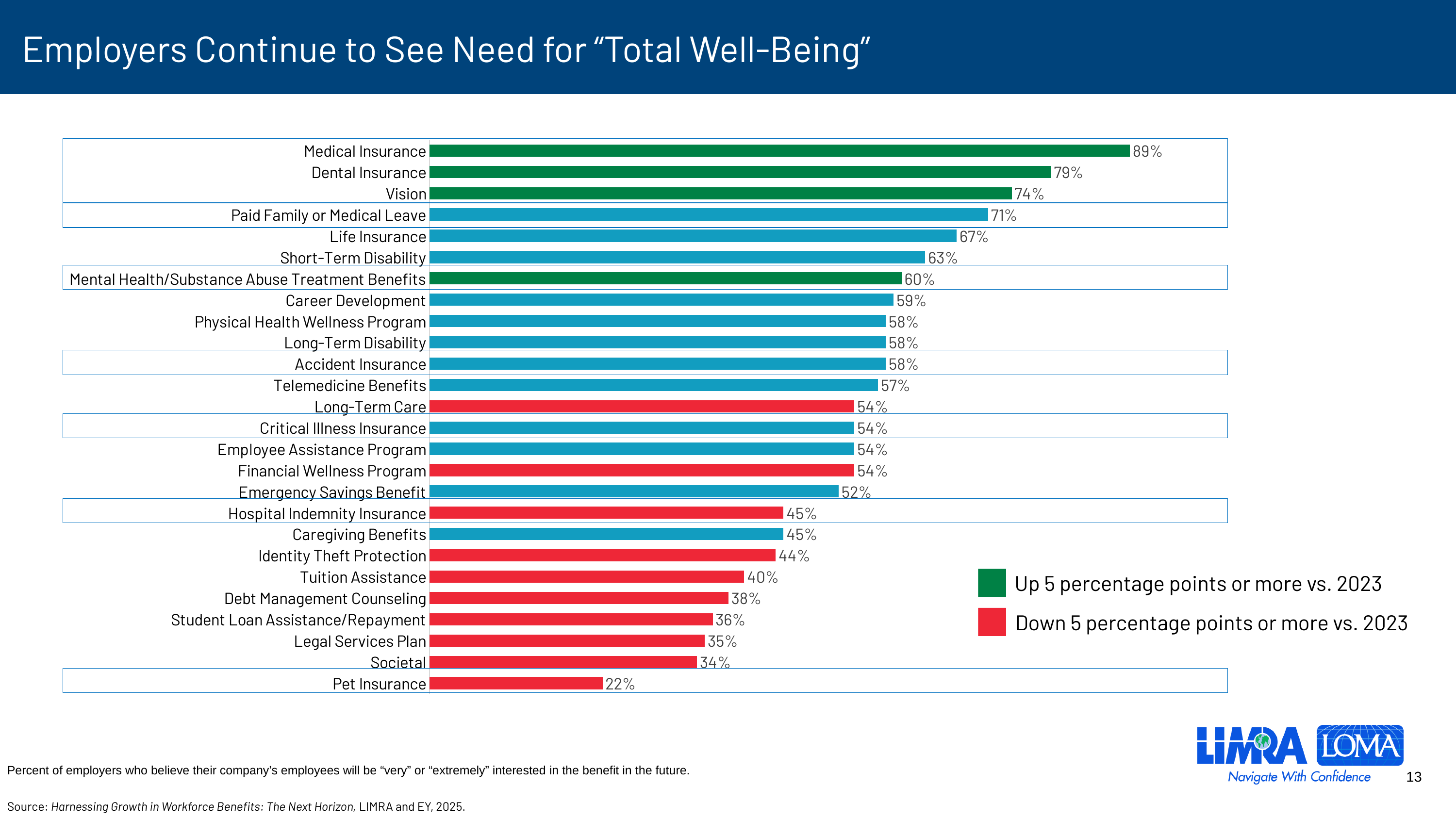

# Employers Continue to See Need for “Total Well-Being”

### Chart

| Category | 2025 |
|---|---|
| Pet Insurance | 0.22 |
| Societal | 0.34 |
| Legal Services Plan | 0.35 |
| Student Loan Assistance/Repayment | 0.36 |
| Debt Management Counseling | 0.38 |
| Tuition Assistance | 0.4 |
| Identity Theft Protection | 0.44 |
| Caregiving Benefits | 0.45 |
| Hospital Indemnity Insurance | 0.45 |
| Emergency Savings Benefit | 0.52 |
| Financial Wellness Program | 0.54 |
| Employee Assistance Program | 0.54 |
| Critical Illness Insurance | 0.54 |
| Long-Term Care | 0.54 |
| Telemedicine Benefits | 0.57 |
| Accident Insurance | 0.58 |
| Long-Term Disability | 0.58 |
| Physical Health Wellness Program | 0.58 |
| Career Development | 0.59 |
| Mental Health/Substance Abuse Treatment Benefits | 0.6 |
| Short-Term Disability | 0.63 |
| Life Insurance | 0.67 |
| Paid Family or Medical Leave | 0.71 |
| Vision | 0.74 |
| Dental Insurance | 0.79 |
| Medical Insurance | 0.89 |

Up 5 percentage points or more vs. 2023

Down 5 percentage points or more vs. 2023

Percent of employers who believe their company’s employees will be “very” or “extremely” interested in the benefit in the future.
Source: Harnessing Growth in Workforce Benefits: The Next Horizon, LIMRA and EY, 2025.
13